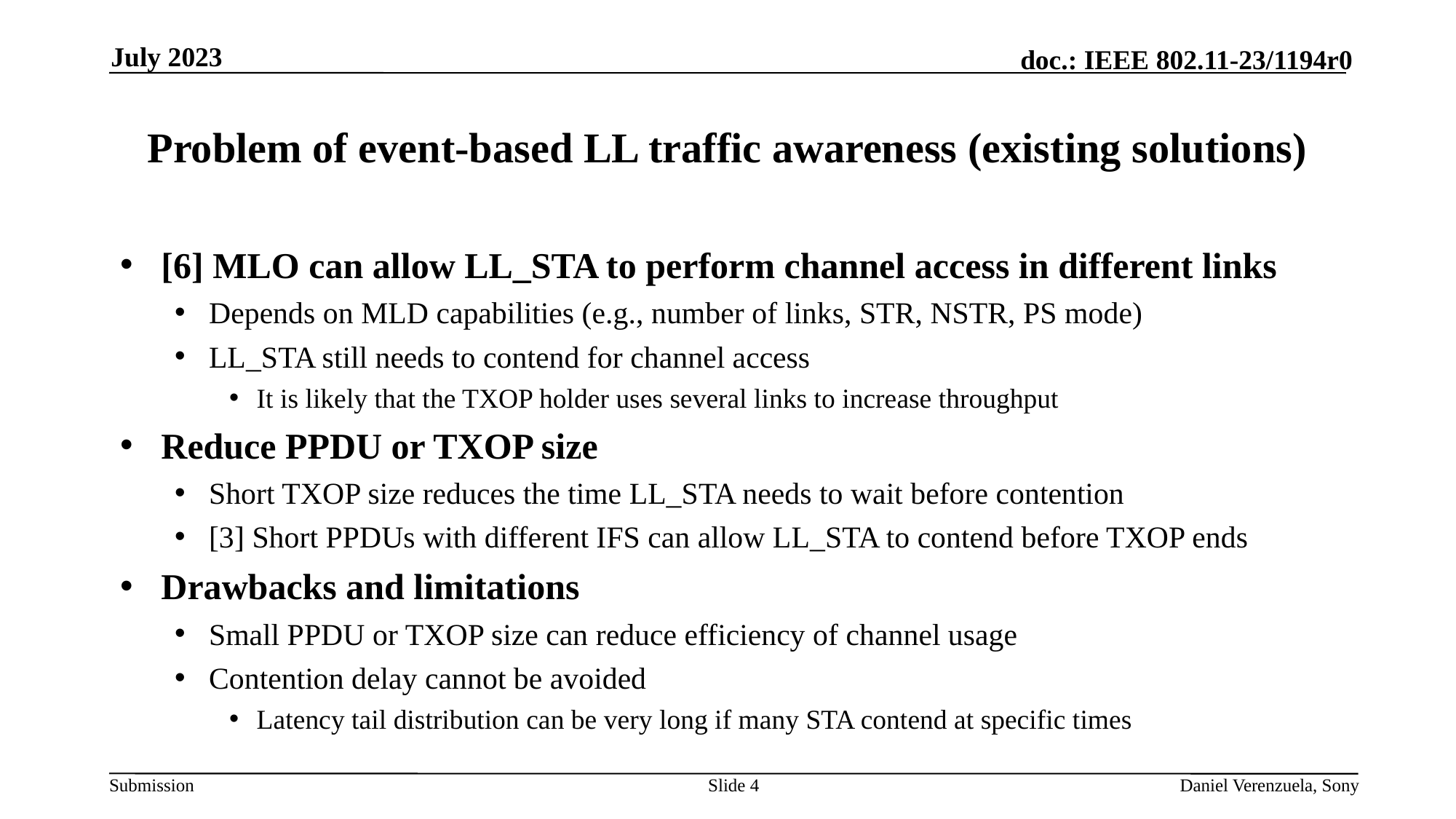

July 2023
# Problem of event-based LL traffic awareness (existing solutions)
[6] MLO can allow LL_STA to perform channel access in different links
Depends on MLD capabilities (e.g., number of links, STR, NSTR, PS mode)
LL_STA still needs to contend for channel access
It is likely that the TXOP holder uses several links to increase throughput
Reduce PPDU or TXOP size
Short TXOP size reduces the time LL_STA needs to wait before contention
[3] Short PPDUs with different IFS can allow LL_STA to contend before TXOP ends
Drawbacks and limitations
Small PPDU or TXOP size can reduce efficiency of channel usage
Contention delay cannot be avoided
Latency tail distribution can be very long if many STA contend at specific times
Slide 4
Daniel Verenzuela, Sony